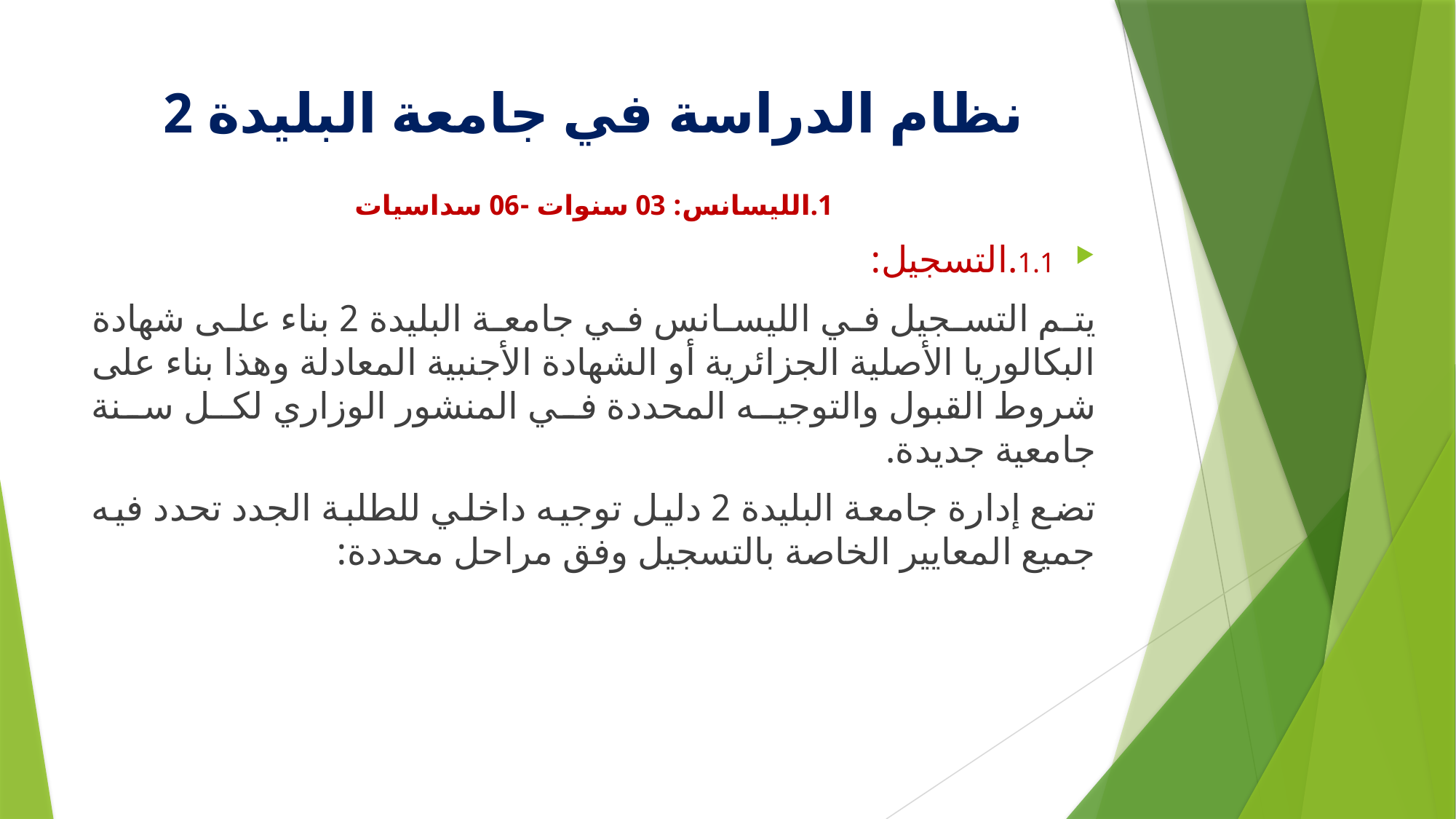

# نظام الدراسة في جامعة البليدة 2
1.الليسانس: 03 سنوات -06 سداسيات
1.1.التسجيل:
يتم التسجيل في الليسانس في جامعة البليدة 2 بناء على شهادة البكالوريا الأصلية الجزائرية أو الشهادة الأجنبية المعادلة وهذا بناء على شروط القبول والتوجيه المحددة في المنشور الوزاري لكل سنة جامعية جديدة.
تضع إدارة جامعة البليدة 2 دليل توجيه داخلي للطلبة الجدد تحدد فيه جميع المعايير الخاصة بالتسجيل وفق مراحل محددة: